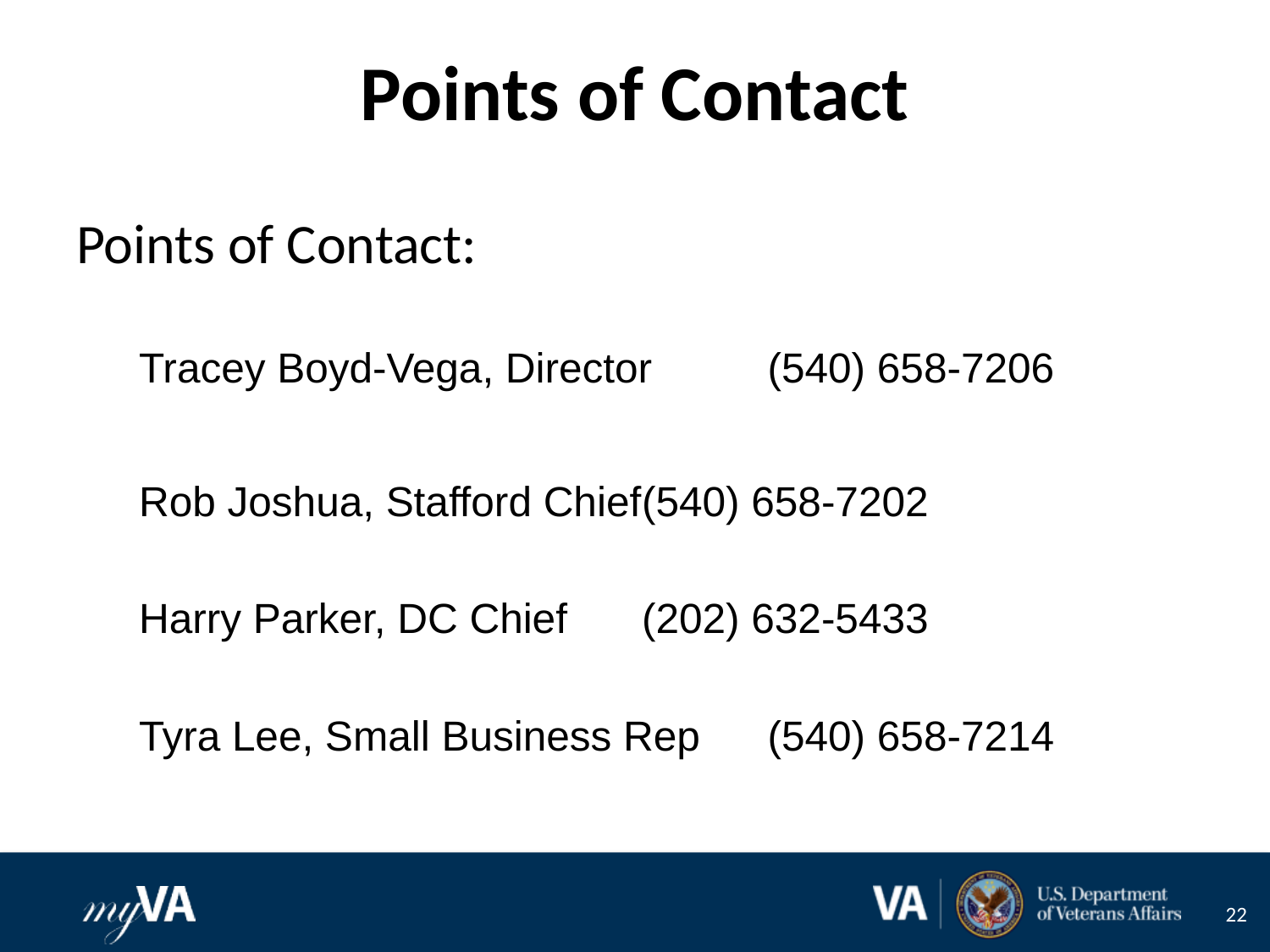

# Points of Contact
Points of Contact:

Tracey Boyd-Vega, Director			(540) 658-7206

Rob Joshua, Stafford Chief				(540) 658-7202

Harry Parker, DC Chief 				(202) 632-5433

Tyra Lee, Small Business Rep 		(540) 658-7214

22